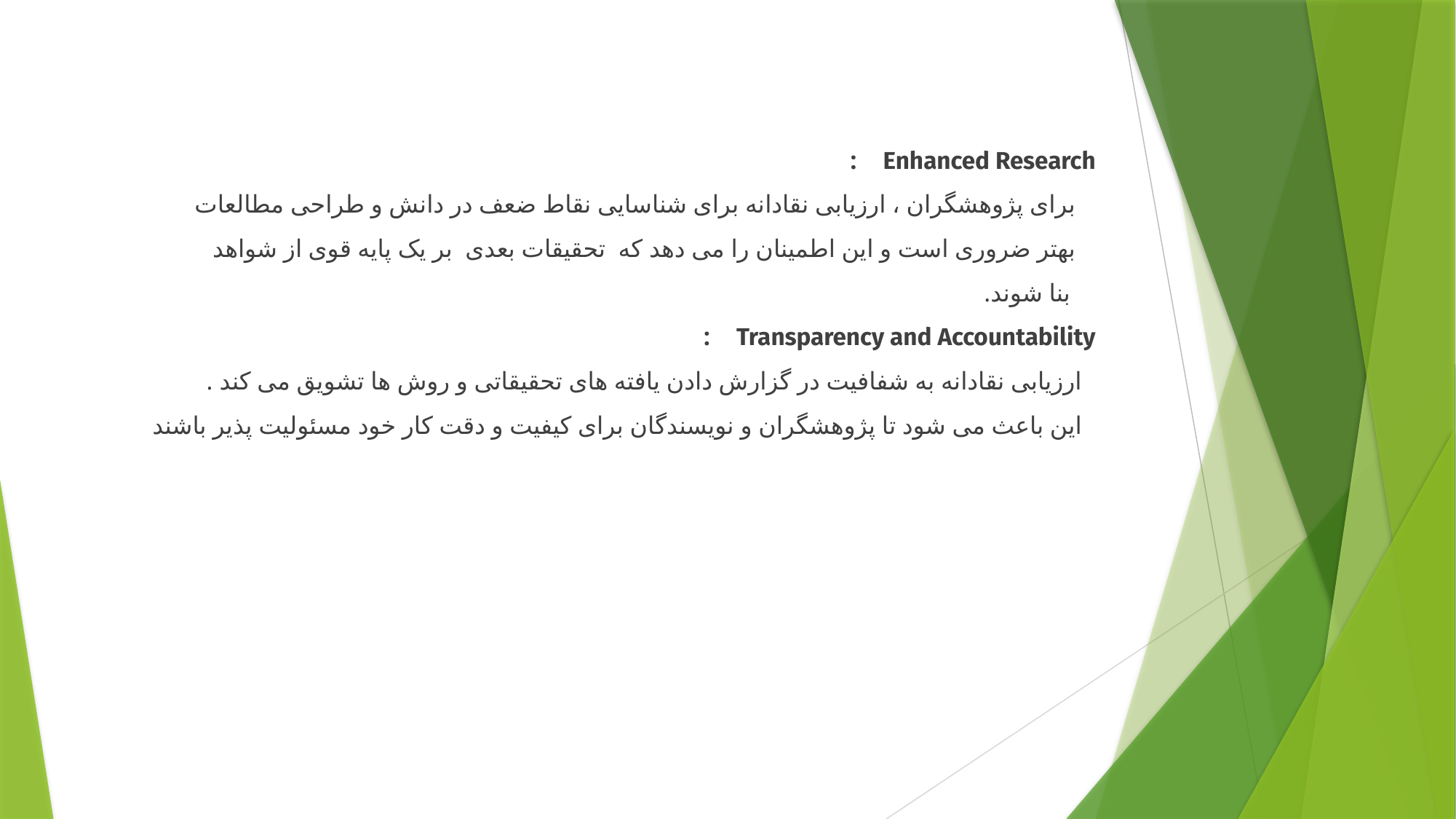

Enhanced Research    :
   برای پژوهشگران ، ارزیابی نقادانه برای شناسایی نقاط ضعف در دانش و طراحی مطالعات
   بهتر ضروری است و این اطمینان را می دهد که  تحقیقات بعدی  بر یک پایه قوی از شواهد
    بنا شوند.
Transparency and Accountability    :
  ارزیابی نقادانه به شفافیت در گزارش دادن یافته های تحقیقاتی و روش ها تشویق می کند .
  این باعث می شود تا پژوهشگران و نویسندگان برای کیفیت و دقت کار خود مسئولیت پذیر باشند